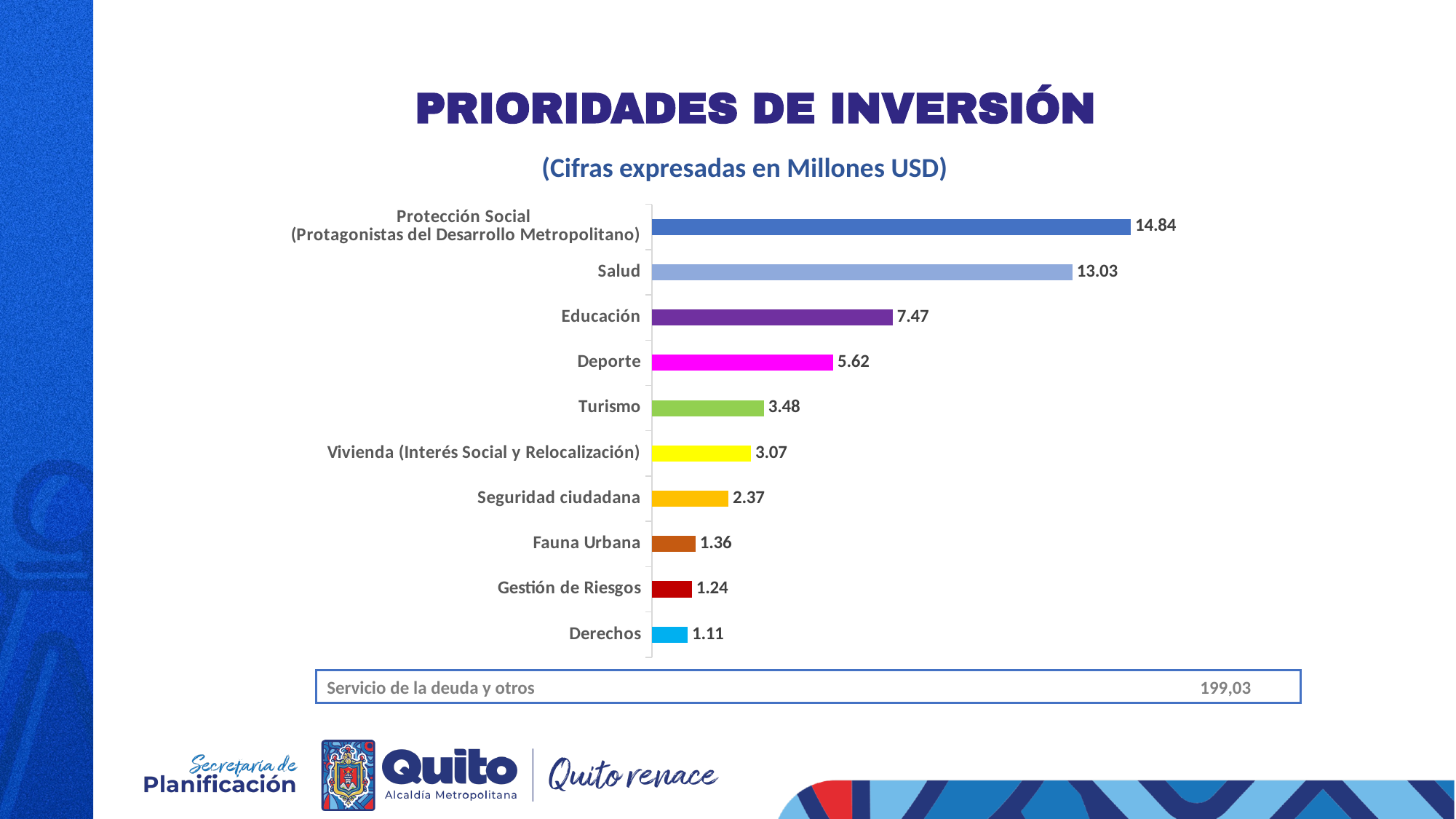

# PRIORIDADES DE INVERSIÓN
(Cifras expresadas en Millones USD)

### Chart

| Category |  |
|---|---|
| Derechos | 1.1098999200000002 |
| Gestión de Riesgos | 1.2420332000000003 |
| Fauna Urbana | 1.3566325 |
| Seguridad ciudadana | 2.37436797 |
| Vivienda (Interés Social y Relocalización) | 3.0728951199999996 |
| Turismo | 3.475 |
| Deporte | 5.61847863 |
| Educación | 7.465584219999999 |
| Salud | 13.028139719999993 |
| Protección Social
(Protagonistas del Desarrollo Metropolitano) | 14.83942686 |
Servicio de la deuda y otros							199,03